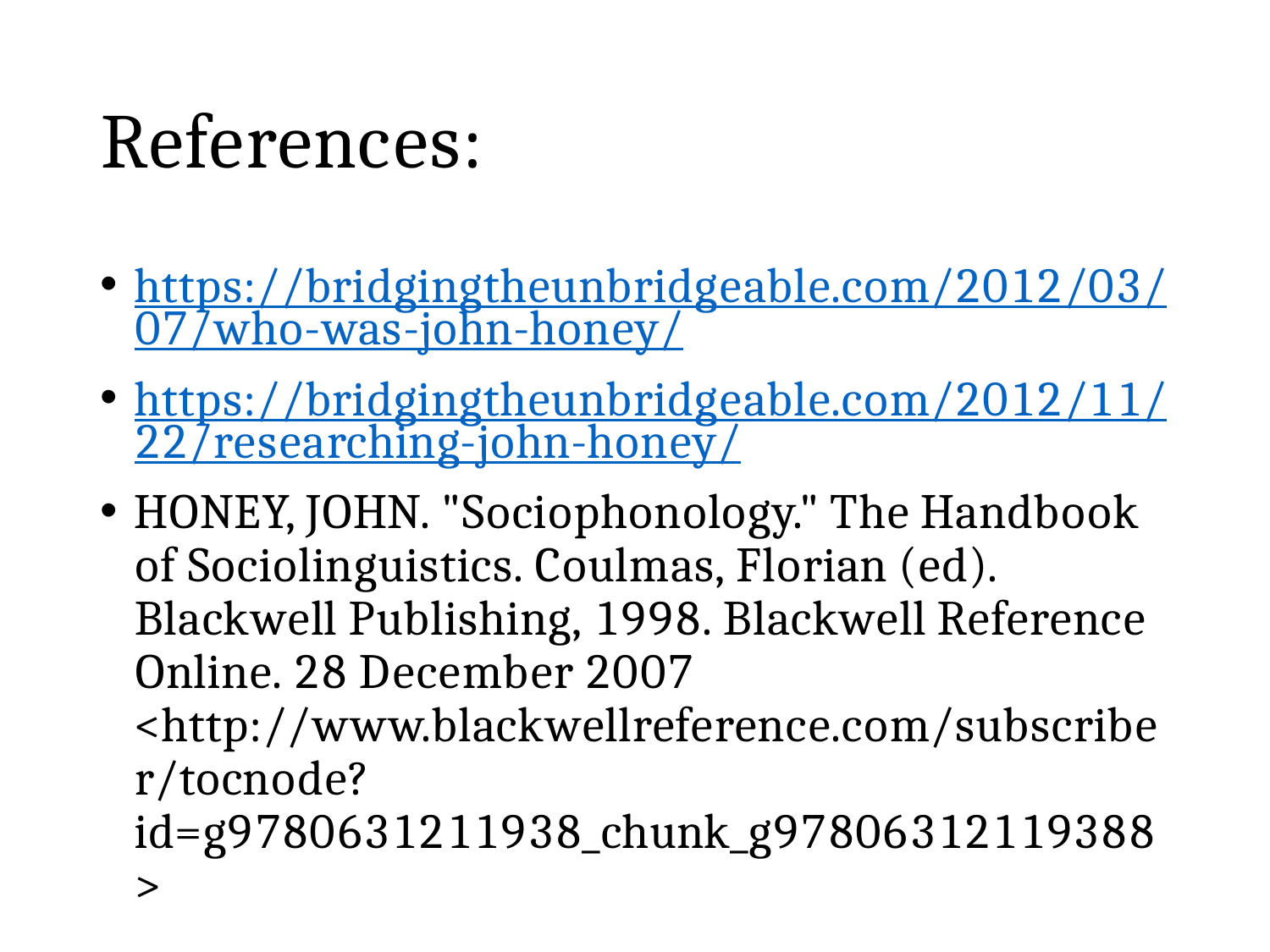

# References:
https://bridgingtheunbridgeable.com/2012/03/07/who-was-john-honey/
https://bridgingtheunbridgeable.com/2012/11/22/researching-john-honey/
HONEY, JOHN. "Sociophonology." The Handbook of Sociolinguistics. Coulmas, Florian (ed). Blackwell Publishing, 1998. Blackwell Reference Online. 28 December 2007 <http://www.blackwellreference.com/subscriber/tocnode? id=g9780631211938_chunk_g97806312119388>